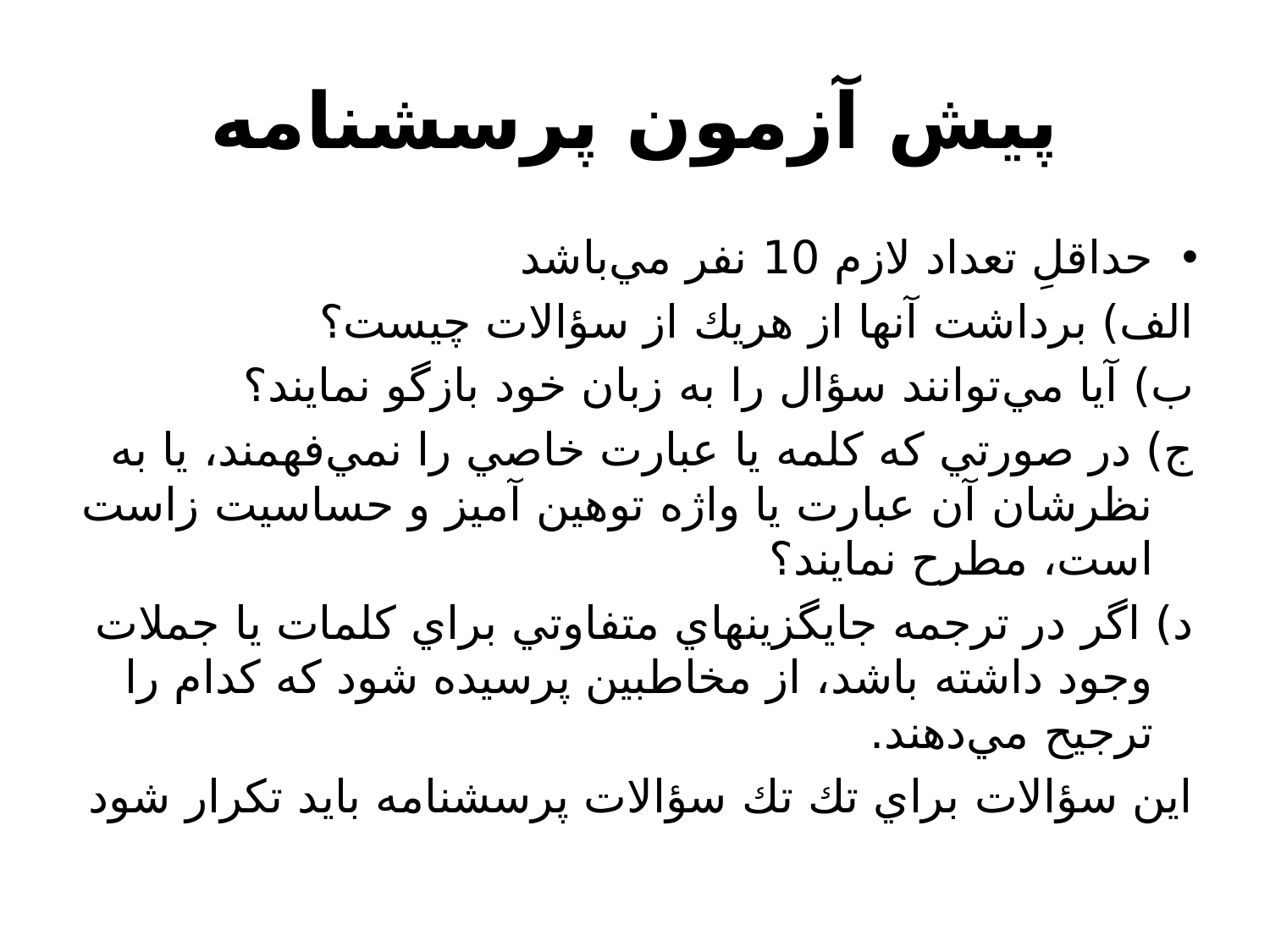

# پيش آزمون پرسشنامه
حداقلِ تعداد لازم 10 نفر مي‌باشد
الف) برداشت آنها از هريك از سؤالات چيست؟
ب) آيا مي‌توانند سؤال را به زبان خود بازگو نمايند؟
ج) در صورتي كه كلمه يا عبارت خاصي را نمي‌فهمند، يا به نظرشان آن عبارت یا واژه توهين آميز و حساسیت زاست است، مطرح نمايند؟
د) اگر در ترجمه جايگزين­هاي متفاوتي براي كلمات يا جملات وجود داشته باشد، از مخاطبين پرسيده شود كه كدام را ترجيح مي‌دهند.
اين سؤالات براي تك تك سؤالات پرسشنامه بايد تكرار شود